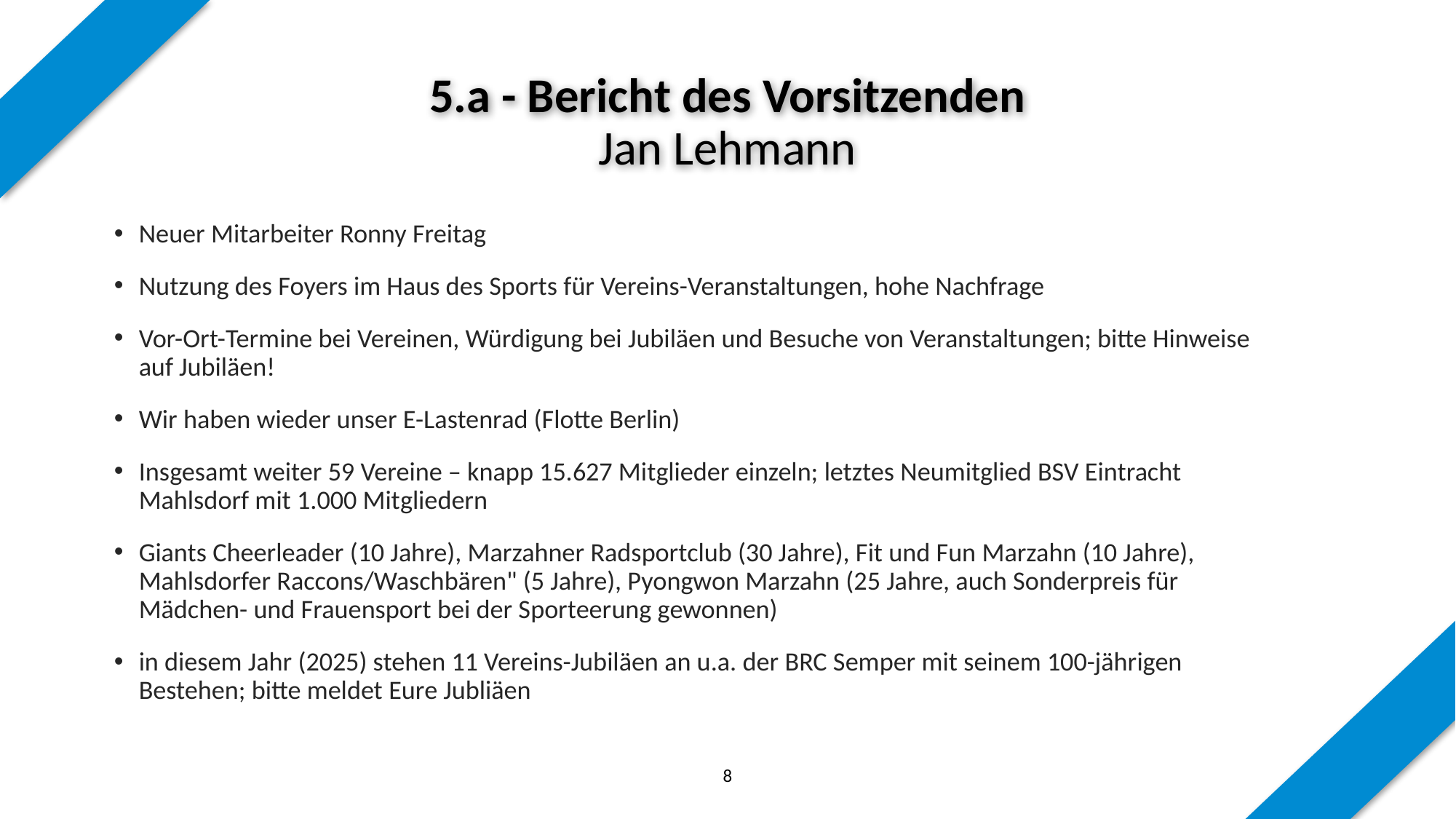

# 5.a - Bericht des Vorsitzenden Jan Lehmann
Neuer Mitarbeiter Ronny Freitag
Nutzung des Foyers im Haus des Sports für Vereins-Veranstaltungen, hohe Nachfrage
Vor-Ort-Termine bei Vereinen, Würdigung bei Jubiläen und Besuche von Veranstaltungen; bitte Hinweise auf Jubiläen!
Wir haben wieder unser E-Lastenrad (Flotte Berlin)
Insgesamt weiter 59 Vereine – knapp 15.627 Mitglieder einzeln; letztes Neumitglied BSV Eintracht Mahlsdorf mit 1.000 Mitgliedern
Giants Cheerleader (10 Jahre), Marzahner Radsportclub (30 Jahre), Fit und Fun Marzahn (10 Jahre), Mahlsdorfer Raccons/Waschbären" (5 Jahre), Pyongwon Marzahn (25 Jahre, auch Sonderpreis für Mädchen- und Frauensport bei der Sporteerung gewonnen)
in diesem Jahr (2025) stehen 11 Vereins-Jubiläen an u.a. der BRC Semper mit seinem 100-jährigen Bestehen; bitte meldet Eure Jubliäen

8